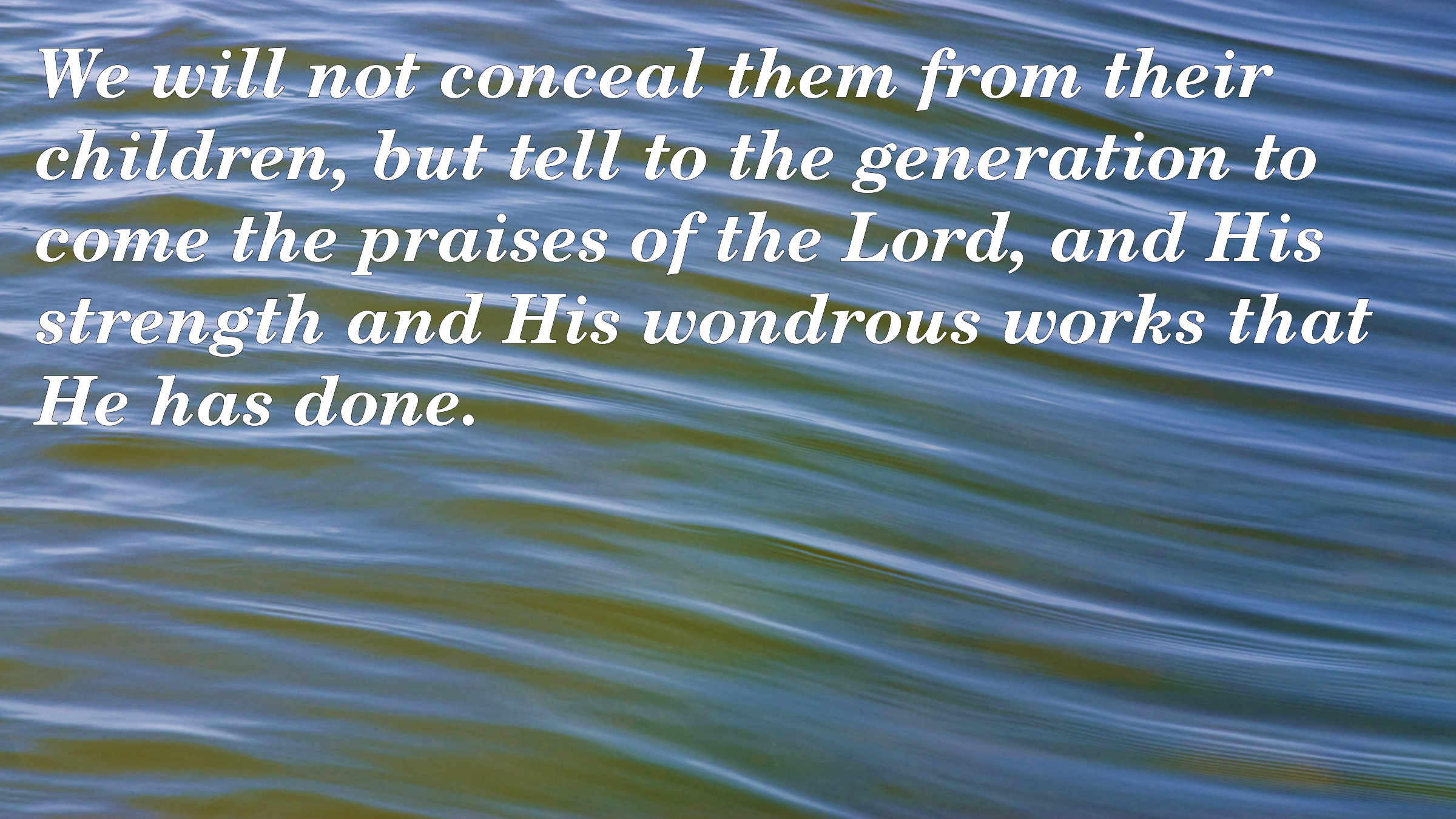

We will not conceal them from their children, but tell to the generation to come the praises of the Lord, and His strength and His wondrous works that He has done.